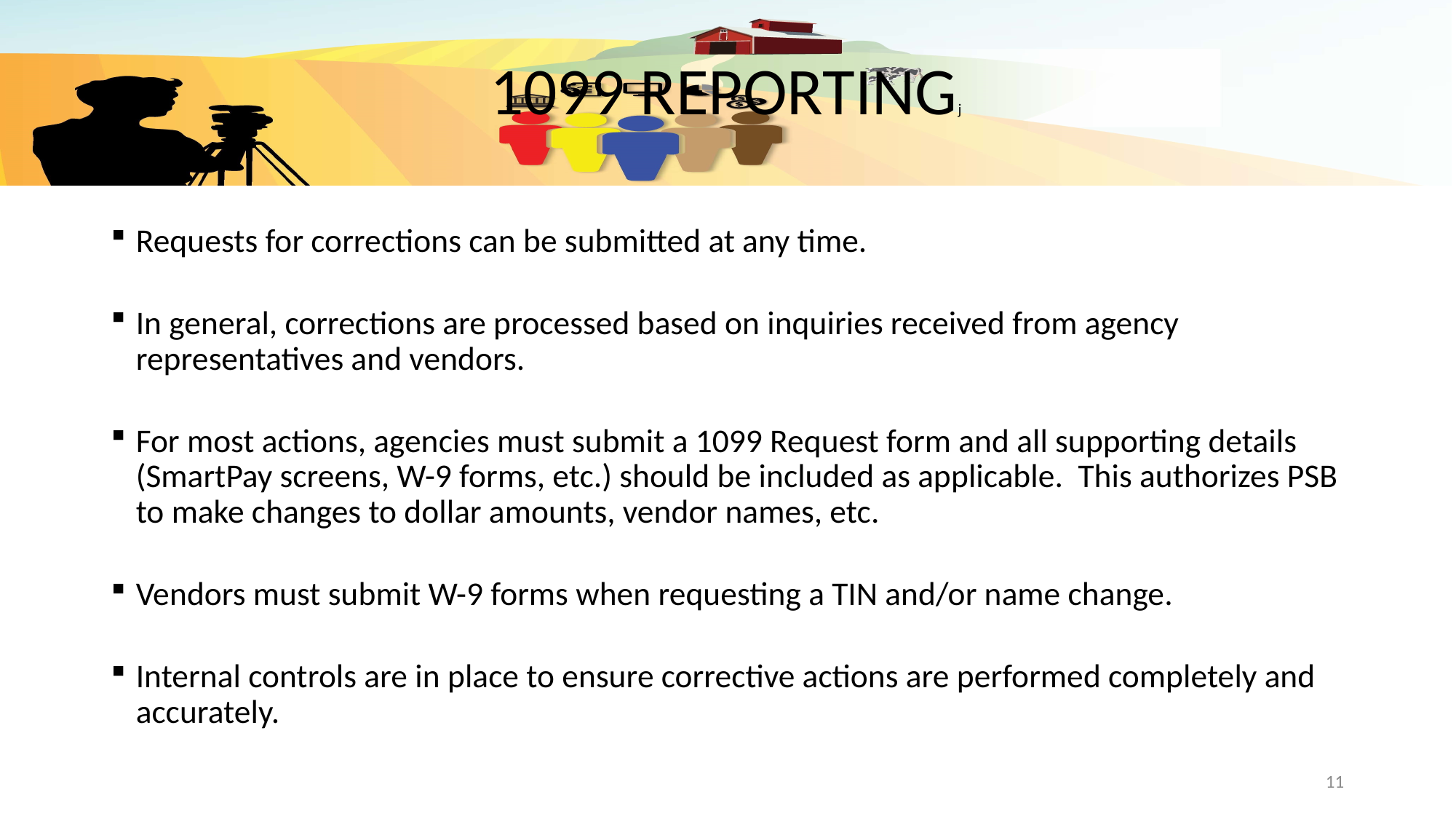

# 1099 REPORTINGj
Requests for corrections can be submitted at any time.

In general, corrections are processed based on inquiries received from agency representatives and vendors.

For most actions, agencies must submit a 1099 Request form and all supporting details (SmartPay screens, W-9 forms, etc.) should be included as applicable.  This authorizes PSB to make changes to dollar amounts, vendor names, etc.

Vendors must submit W-9 forms when requesting a TIN and/or name change.

Internal controls are in place to ensure corrective actions are performed completely and accurately.

11